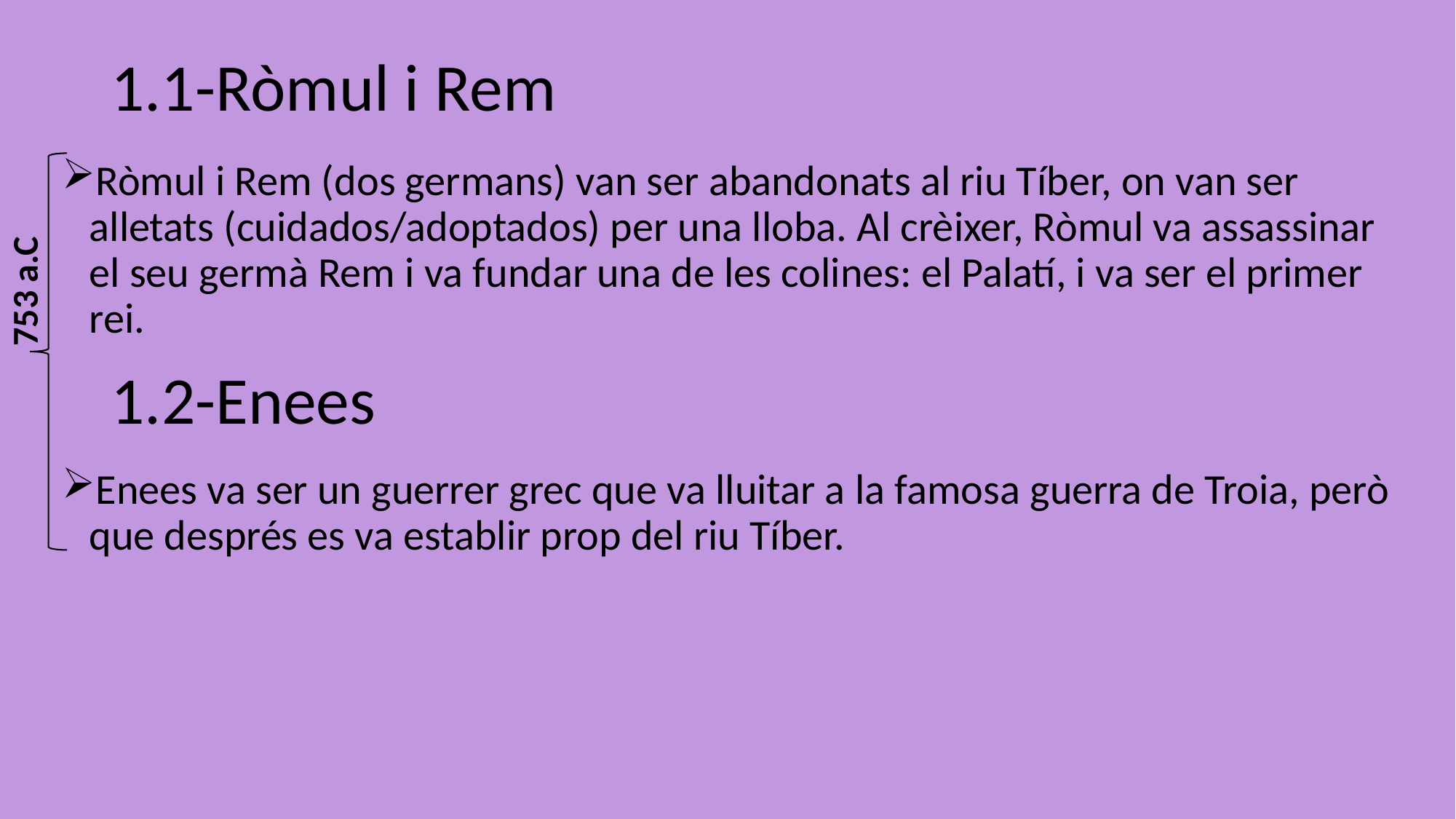

# 1.1-Ròmul i Rem

Ròmul i Rem (dos germans) van ser abandonats al riu Tíber, on van ser alletats (cuidados/adoptados) per una lloba. Al crèixer, Ròmul va assassinar el seu germà Rem i va fundar una de les colines: el Palatí, i va ser el primer rei.

753 a.C
1.2-Enees
Enees va ser un guerrer grec que va lluitar a la famosa guerra de Troia, però que després es va establir prop del riu Tíber.